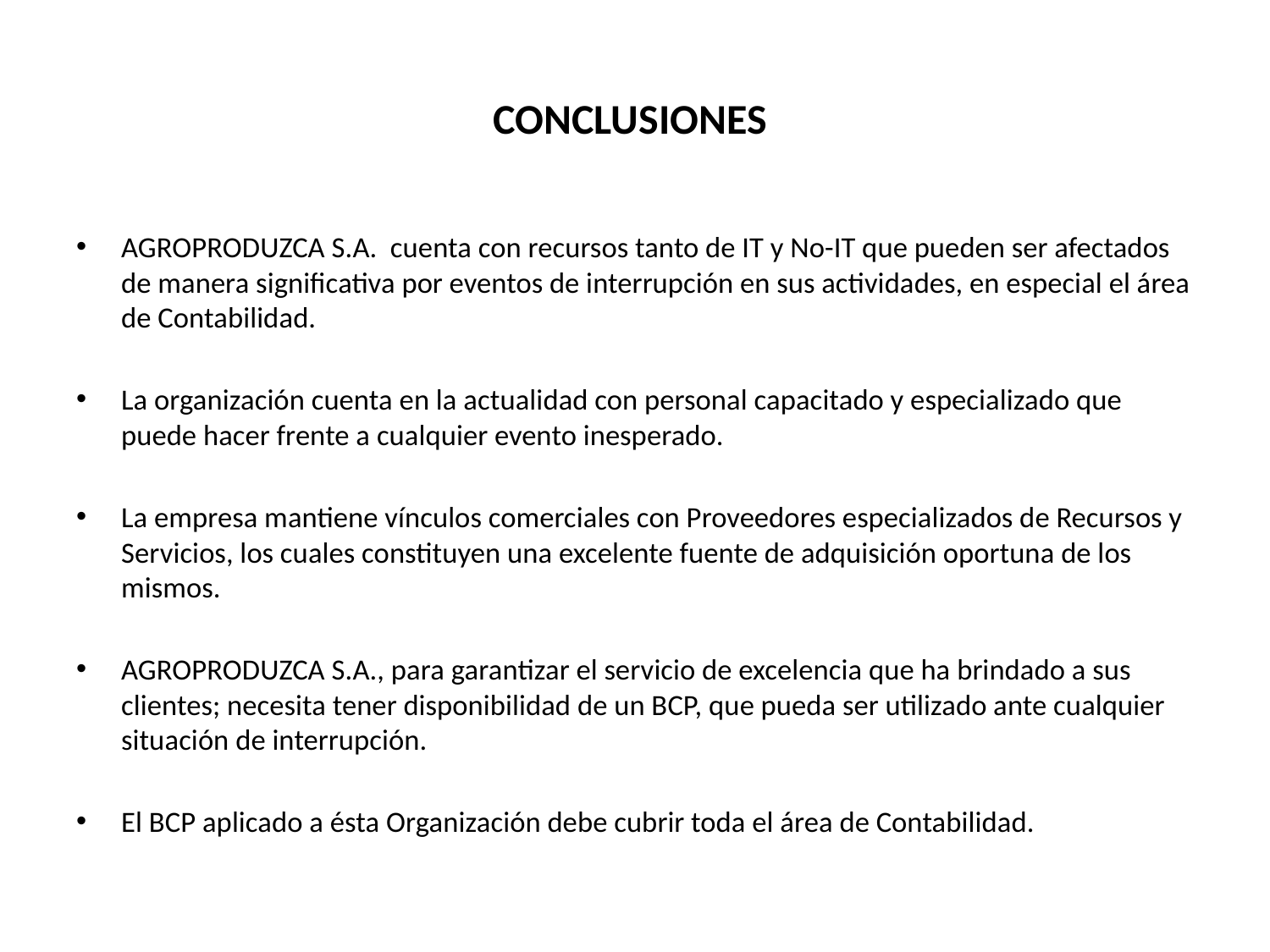

# CONCLUSIONES
AGROPRODUZCA S.A.  cuenta con recursos tanto de IT y No-IT que pueden ser afectados de manera significativa por eventos de interrupción en sus actividades, en especial el área de Contabilidad.

La organización cuenta en la actualidad con personal capacitado y especializado que puede hacer frente a cualquier evento inesperado.

La empresa mantiene vínculos comerciales con Proveedores especializados de Recursos y Servicios, los cuales constituyen una excelente fuente de adquisición oportuna de los mismos.

AGROPRODUZCA S.A., para garantizar el servicio de excelencia que ha brindado a sus clientes; necesita tener disponibilidad de un BCP, que pueda ser utilizado ante cualquier situación de interrupción.

El BCP aplicado a ésta Organización debe cubrir toda el área de Contabilidad.